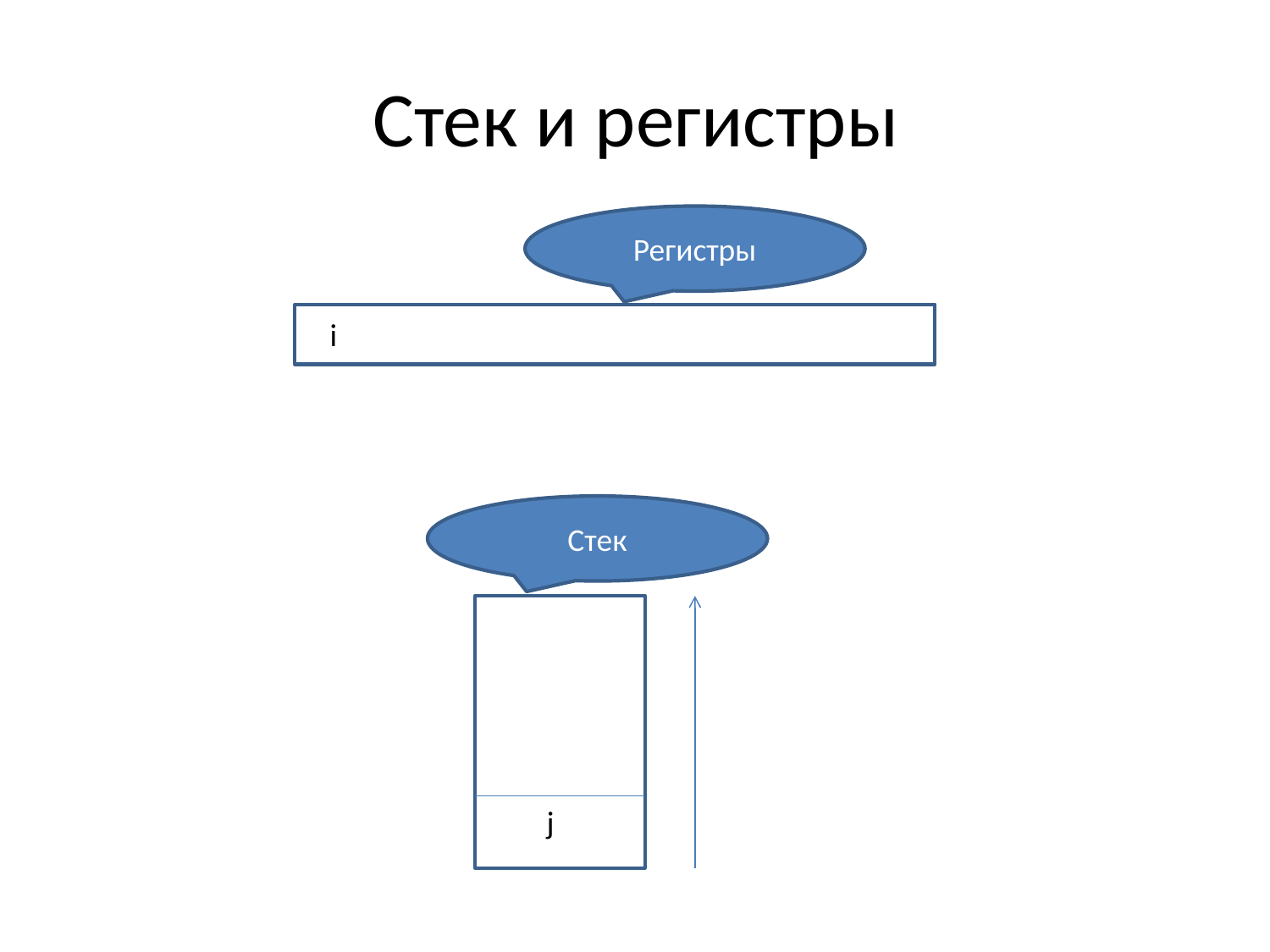

# Стек и регистры
Регистры

i
Стек

j